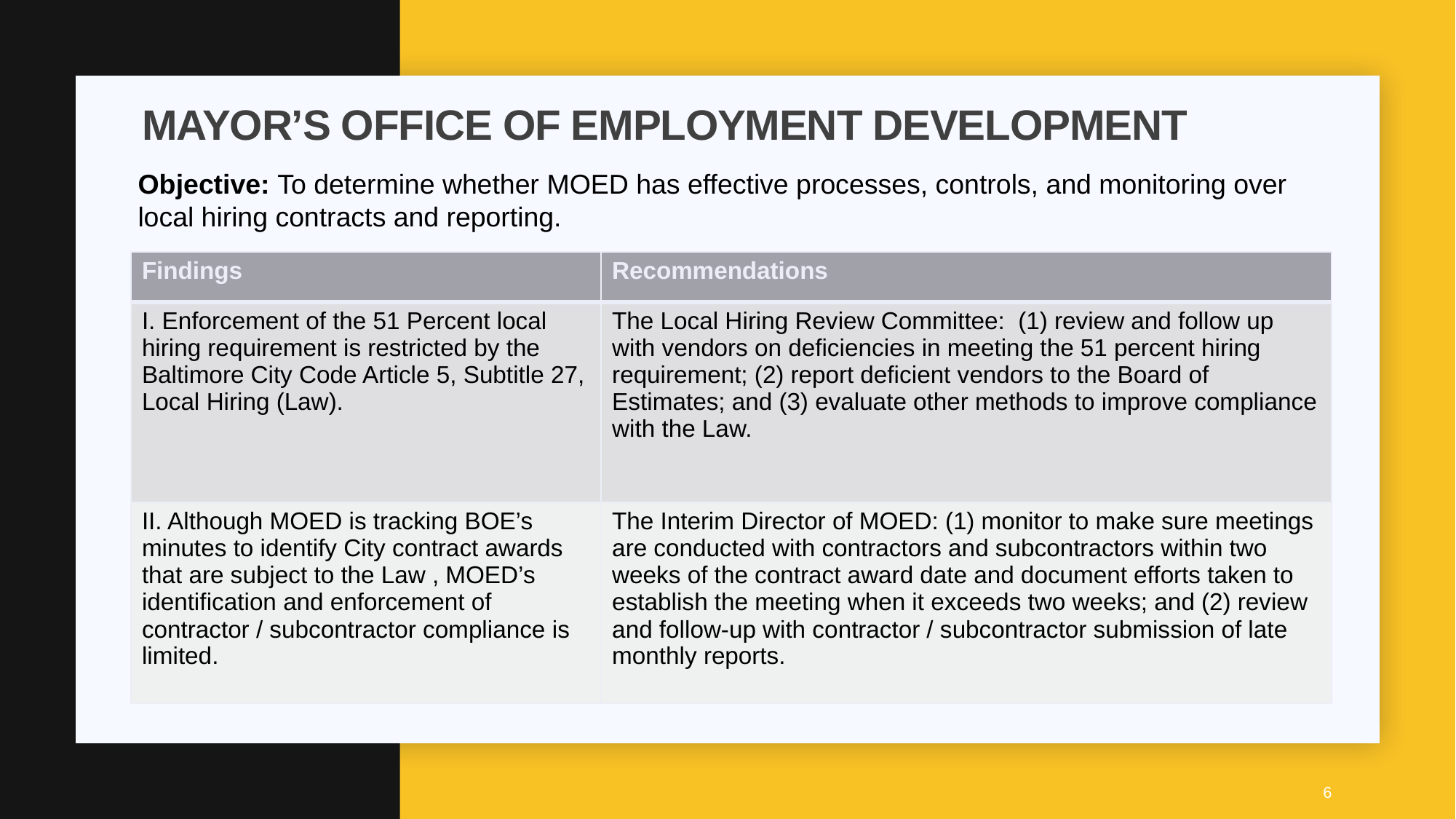

# Mayor’s office of employment development
Objective: To determine whether MOED has effective processes, controls, and monitoring over local hiring contracts and reporting.
| Findings | Recommendations |
| --- | --- |
| I. Enforcement of the 51 Percent local hiring requirement is restricted by the Baltimore City Code Article 5, Subtitle 27, Local Hiring (Law). | The Local Hiring Review Committee: (1) review and follow up with vendors on deficiencies in meeting the 51 percent hiring requirement; (2) report deficient vendors to the Board of Estimates; and (3) evaluate other methods to improve compliance with the Law. |
| II. Although MOED is tracking BOE’s minutes to identify City contract awards that are subject to the Law , MOED’s identification and enforcement of contractor / subcontractor compliance is limited. | The Interim Director of MOED: (1) monitor to make sure meetings are conducted with contractors and subcontractors within two weeks of the contract award date and document efforts taken to establish the meeting when it exceeds two weeks; and (2) review and follow-up with contractor / subcontractor submission of late monthly reports. |
6